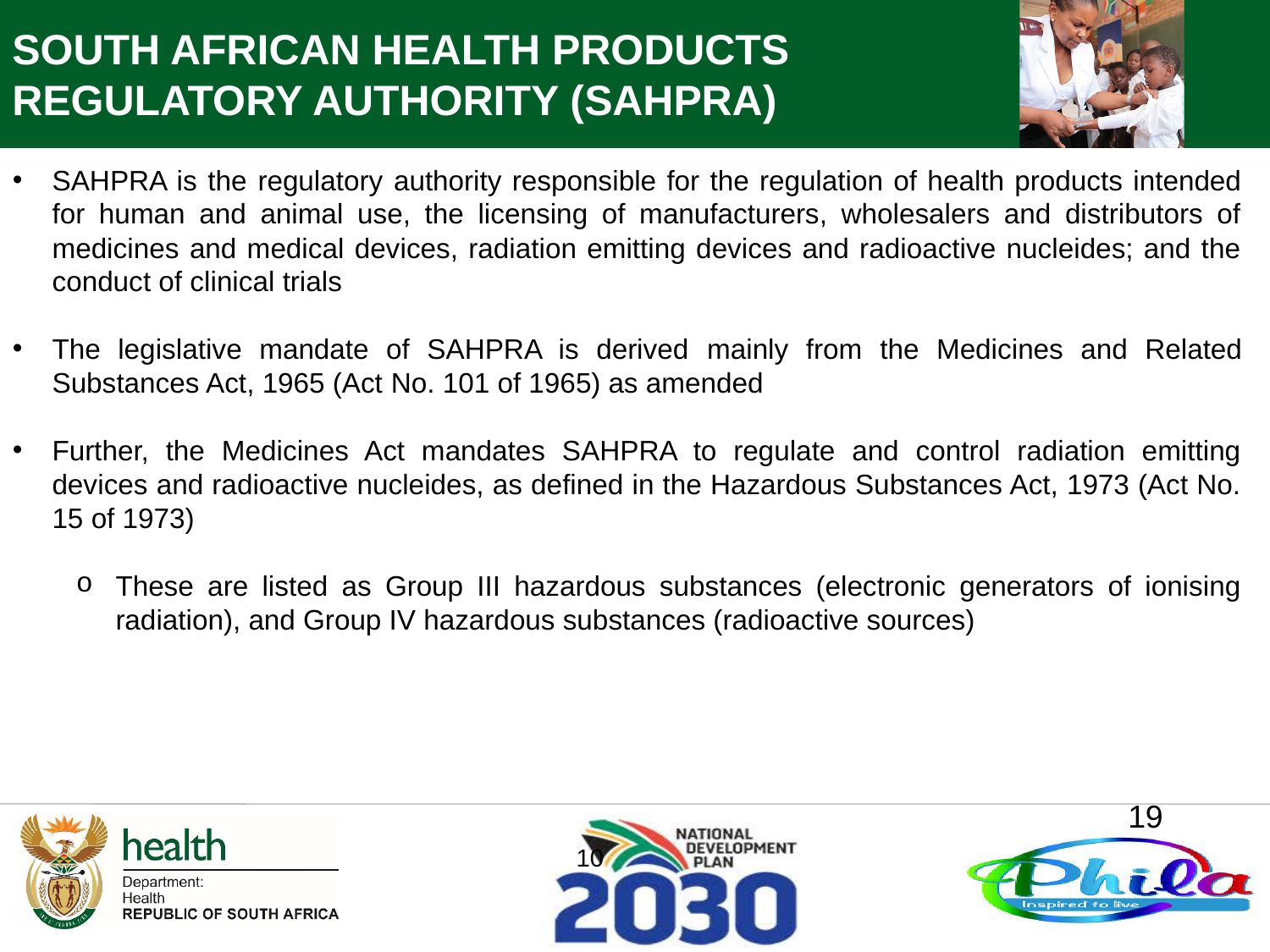

SOUTH AFRICAN HEALTH PRODUCTS REGULATORY AUTHORITY (SAHPRA)
SAHPRA is the regulatory authority responsible for the regulation of health products intended for human and animal use, the licensing of manufacturers, wholesalers and distributors of medicines and medical devices, radiation emitting devices and radioactive nucleides; and the conduct of clinical trials

The legislative mandate of SAHPRA is derived mainly from the Medicines and Related Substances Act, 1965 (Act No. 101 of 1965) as amended

Further, the Medicines Act mandates SAHPRA to regulate and control radiation emitting devices and radioactive nucleides, as defined in the Hazardous Substances Act, 1973 (Act No. 15 of 1973)

These are listed as Group III hazardous substances (electronic generators of ionising radiation), and Group IV hazardous substances (radioactive sources)

19
10